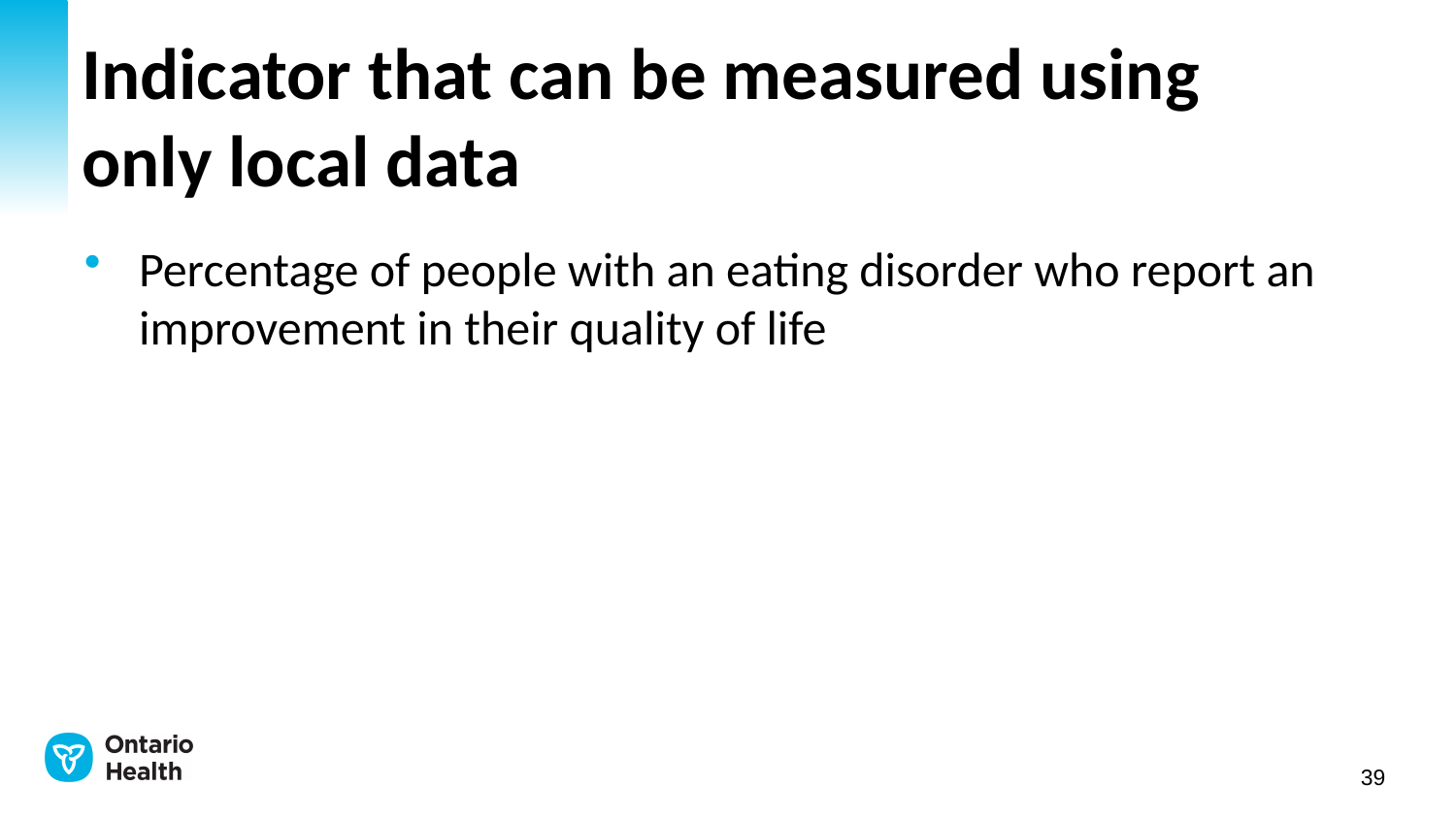

# Indicator that can be measured using only local data
Percentage of people with an eating disorder who report an improvement in their quality of life